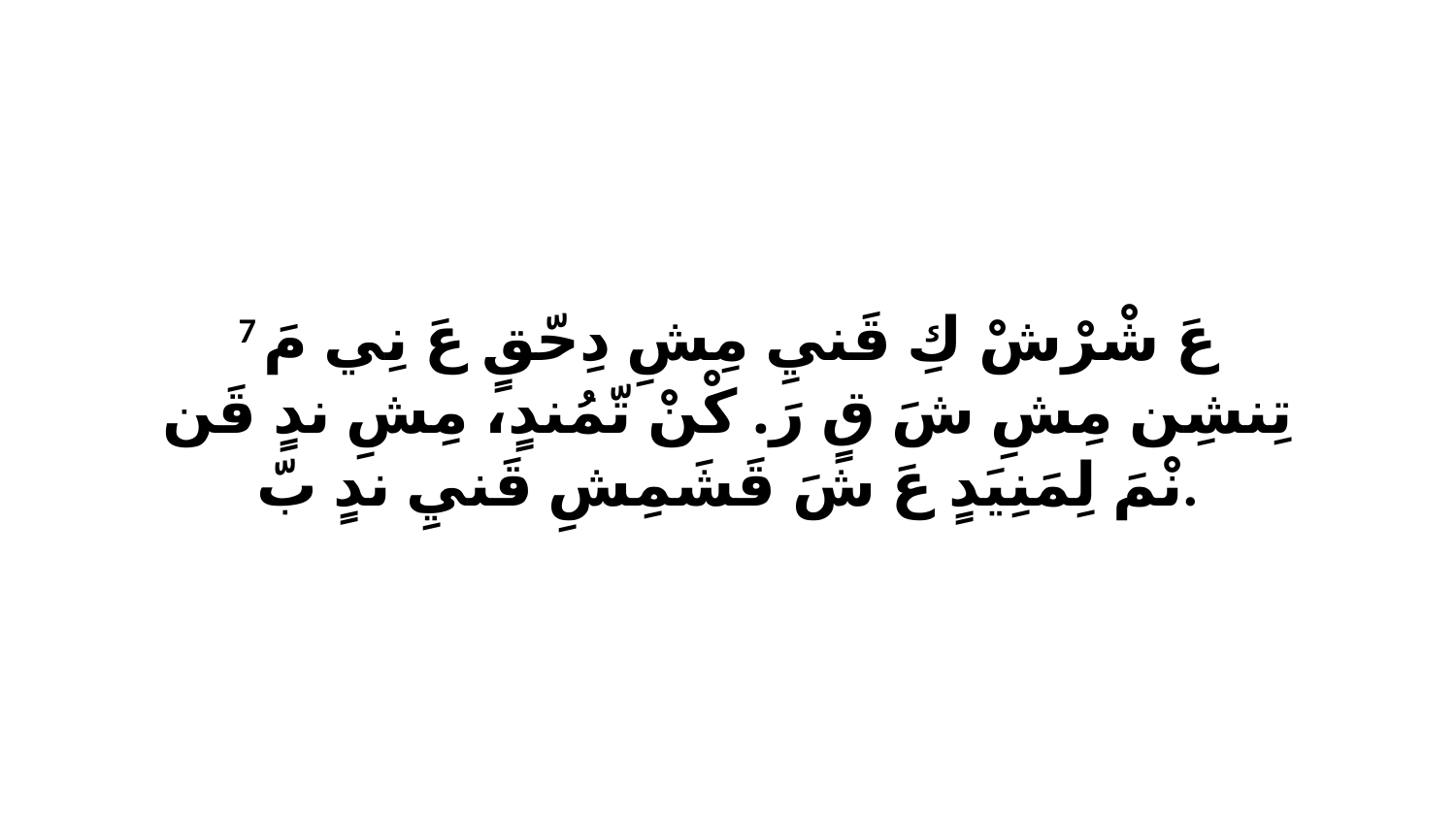

7 عَ شْرْشْ كِ قَنيِ مِشِ دِحّقٍ عَ نِي مَ تِنشِن مِشِ شَ قٍ رَ. كْنْ تّمُندٍ، مِشِ ندٍ قَن نْمَ لِمَنِيَدٍ عَ شَ قَشَمِشِ قَنيِ ندٍ بّ.